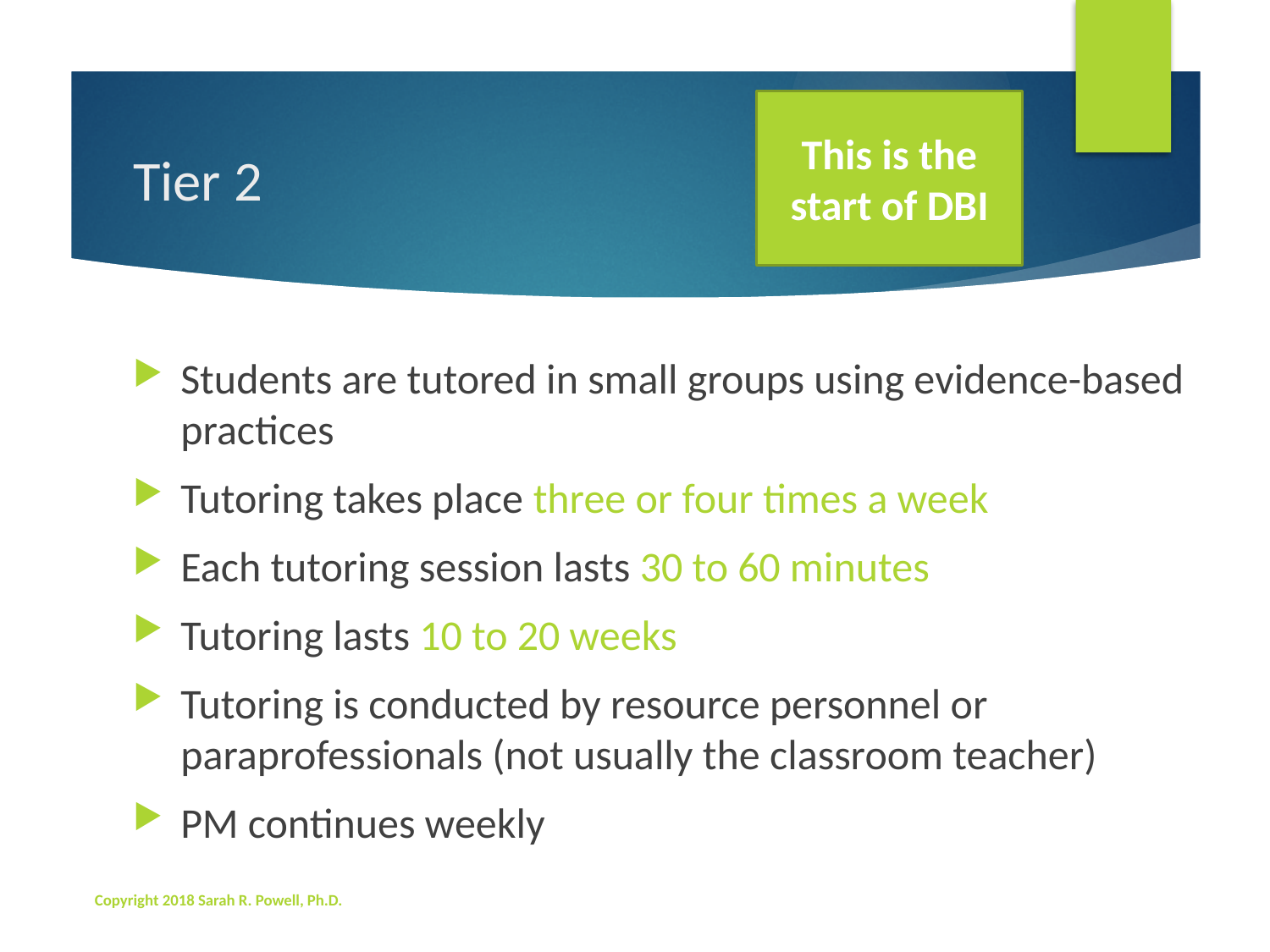

This is the start of DBI
# Tier 2
Students are tutored in small groups using evidence-based practices
Tutoring takes place three or four times a week
Each tutoring session lasts 30 to 60 minutes
Tutoring lasts 10 to 20 weeks
Tutoring is conducted by resource personnel or paraprofessionals (not usually the classroom teacher)
PM continues weekly

Copyright 2018 Sarah R. Powell, Ph.D.